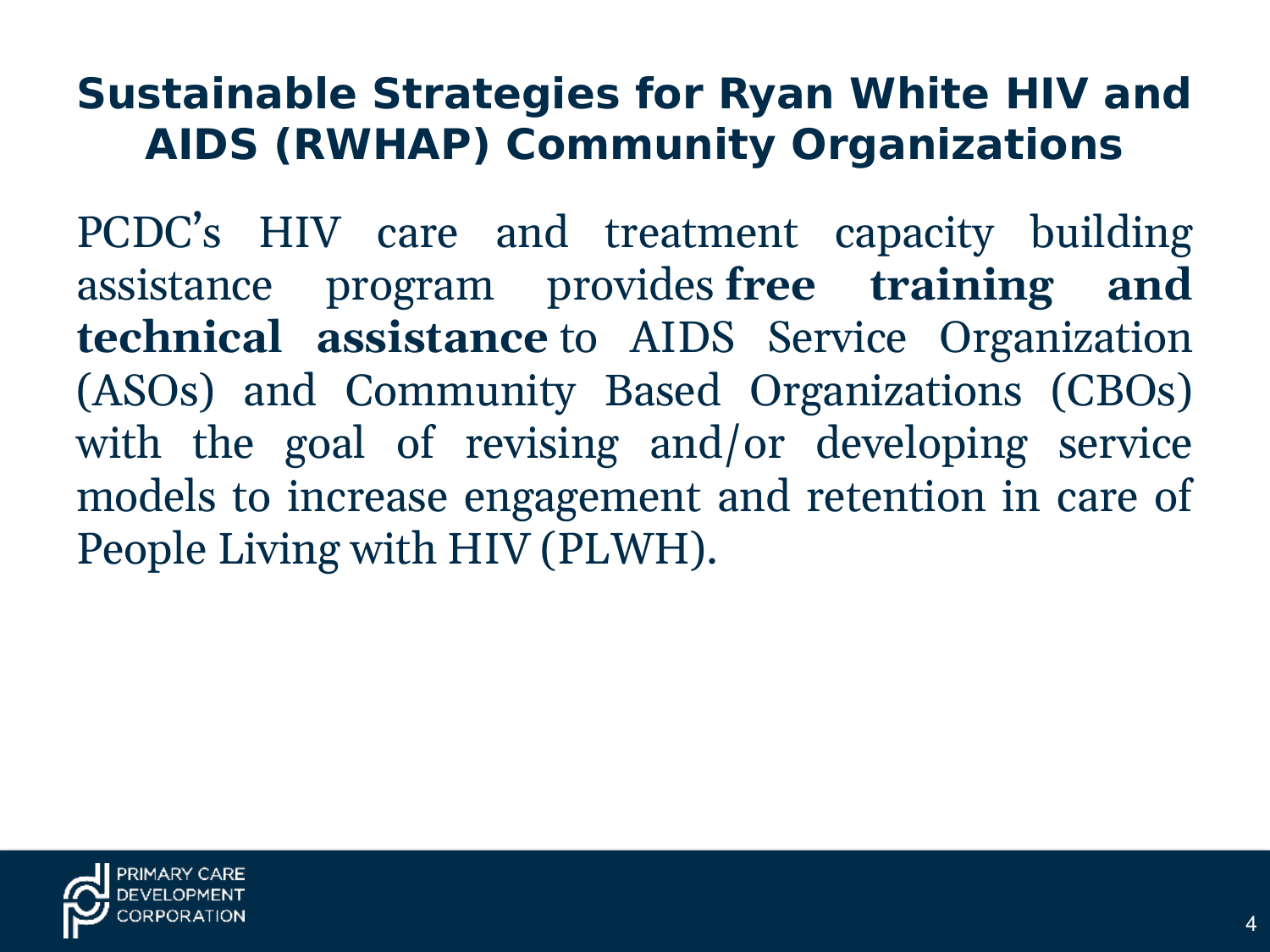

# Sustainable Strategies for Ryan White HIV and AIDS (RWHAP) Community Organizations
PCDC’s HIV care and treatment capacity building assistance program provides free training and technical assistance to AIDS Service Organization (ASOs) and Community Based Organizations (CBOs) with the goal of revising and/or developing service models to increase engagement and retention in care of People Living with HIV (PLWH).

4